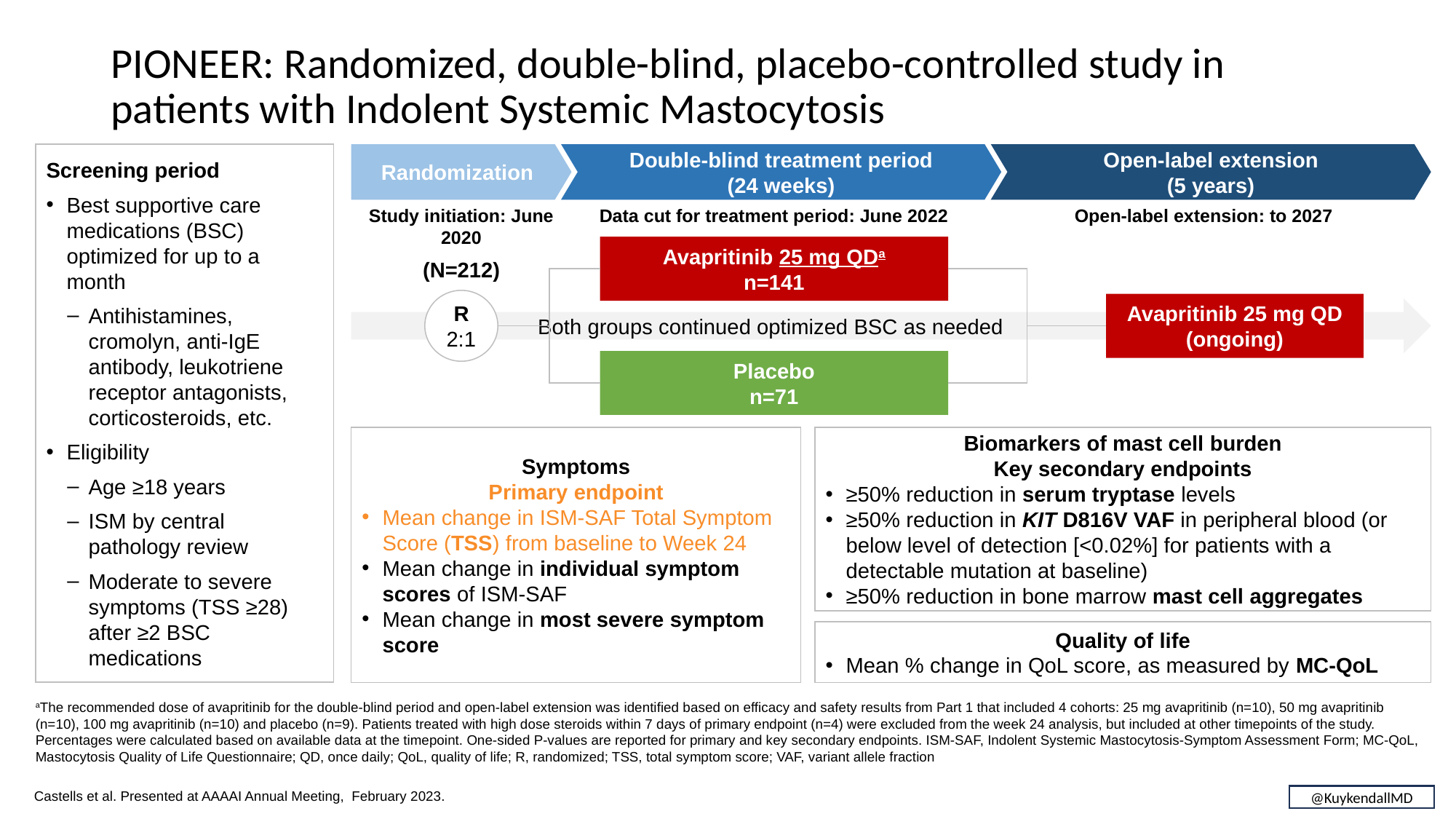

# PIONEER: Randomized, double-blind, placebo-controlled study in patients with Indolent Systemic Mastocytosis
Screening period
Best supportive care medications (BSC) optimized for up to a month
Antihistamines, cromolyn, anti-IgE antibody, leukotriene receptor antagonists, corticosteroids, etc.
Eligibility
Age ≥18 years
ISM by central pathology review
Moderate to severe symptoms (TSS ≥28) after ≥2 BSC medications
Randomization
Double-blind treatment period
(24 weeks)
Open-label extension
(5 years)
Study initiation: June 2020
Data cut for treatment period: June 2022
Open-label extension: to 2027
Avapritinib 25 mg QDa
n=141
(N=212)
R
2:1
Avapritinib 25 mg QD
(ongoing)
       Both groups continued optimized BSC as needed
Placebo
n=71
Symptoms
Primary endpoint
Mean change in ISM-SAF Total Symptom Score (TSS) from baseline to Week 24
Mean change in individual symptom scores of ISM-SAF
Mean change in most severe symptom score
Biomarkers of mast cell burden
Key secondary endpoints
≥50% reduction in serum tryptase levels
≥50% reduction in KIT D816V VAF in peripheral blood (or below level of detection [<0.02%] for patients with a detectable mutation at baseline)
≥50% reduction in bone marrow mast cell aggregates
Quality of life
Mean % change in QoL score, as measured by MC-QoL
aThe recommended dose of avapritinib for the double-blind period and open-label extension was identified based on efficacy and safety results from Part 1 that included 4 cohorts: 25 mg avapritinib (n=10), 50 mg avapritinib (n=10), 100 mg avapritinib (n=10) and placebo (n=9). Patients treated with high dose steroids within 7 days of primary endpoint (n=4) were excluded from the week 24 analysis, but included at other timepoints of the study. Percentages were calculated based on available data at the timepoint. One-sided P-values are reported for primary and key secondary endpoints. ISM-SAF, Indolent Systemic Mastocytosis-Symptom Assessment Form; MC-QoL, Mastocytosis Quality of Life Questionnaire; QD, once daily; QoL, quality of life; R, randomized; TSS, total symptom score; VAF, variant allele fraction
@KuykendallMD
Castells et al. Presented at AAAAI Annual Meeting,  February 2023.